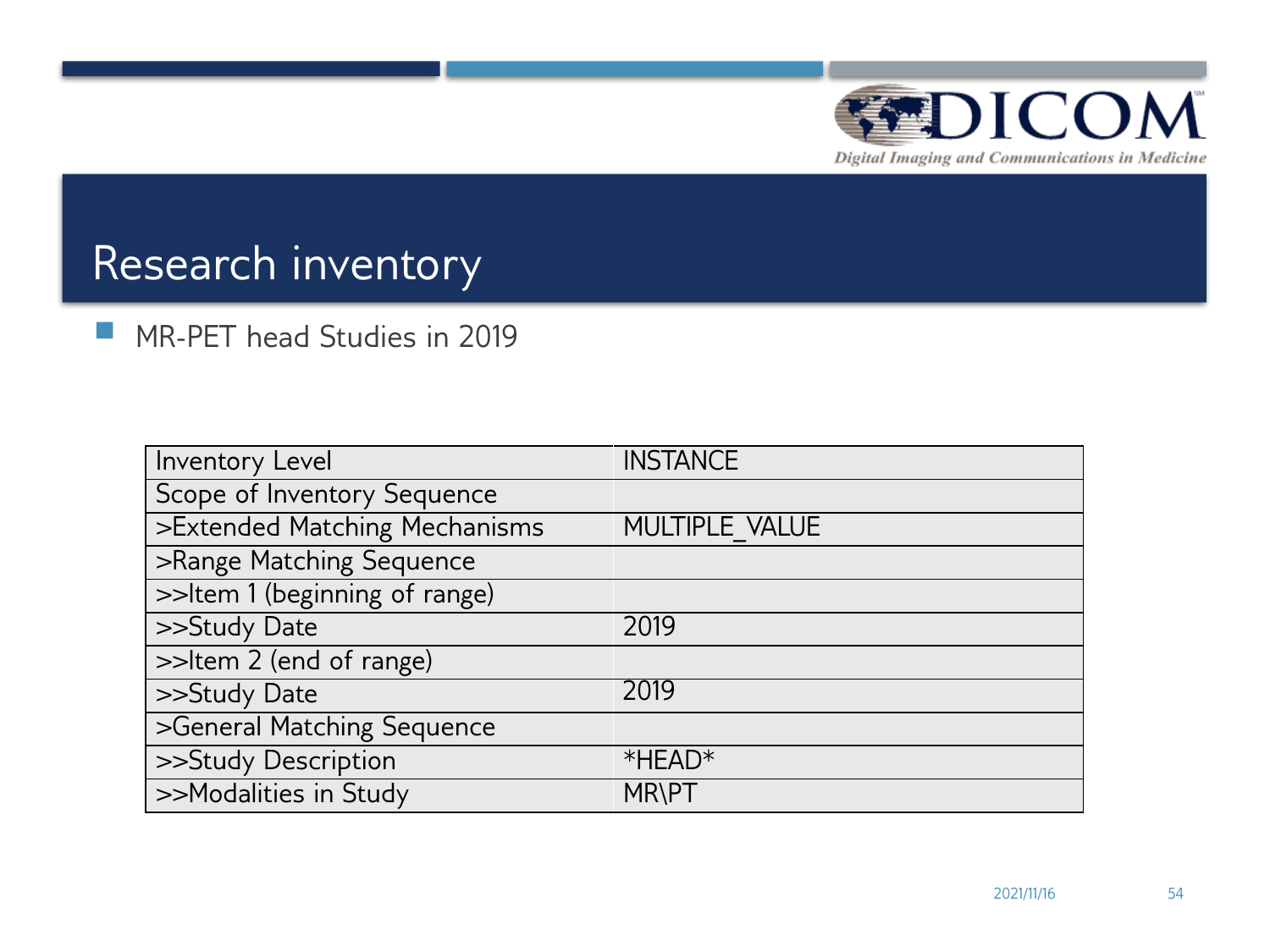

# Research inventory
MR-PET head Studies in 2019
| Inventory Level | INSTANCE |
| --- | --- |
| Scope of Inventory Sequence |  |
| >Extended Matching Mechanisms | MULTIPLE\_VALUE |
| >Range Matching Sequence |  |
| >>Item 1 (beginning of range) |  |
| >>Study Date | 2019 |
| >>Item 2 (end of range) |  |
| >>Study Date | 2019 |
| >General Matching Sequence |  |
| >>Study Description | \*HEAD\* |
| >>Modalities in Study | MR\PT |
54
2021/11/16